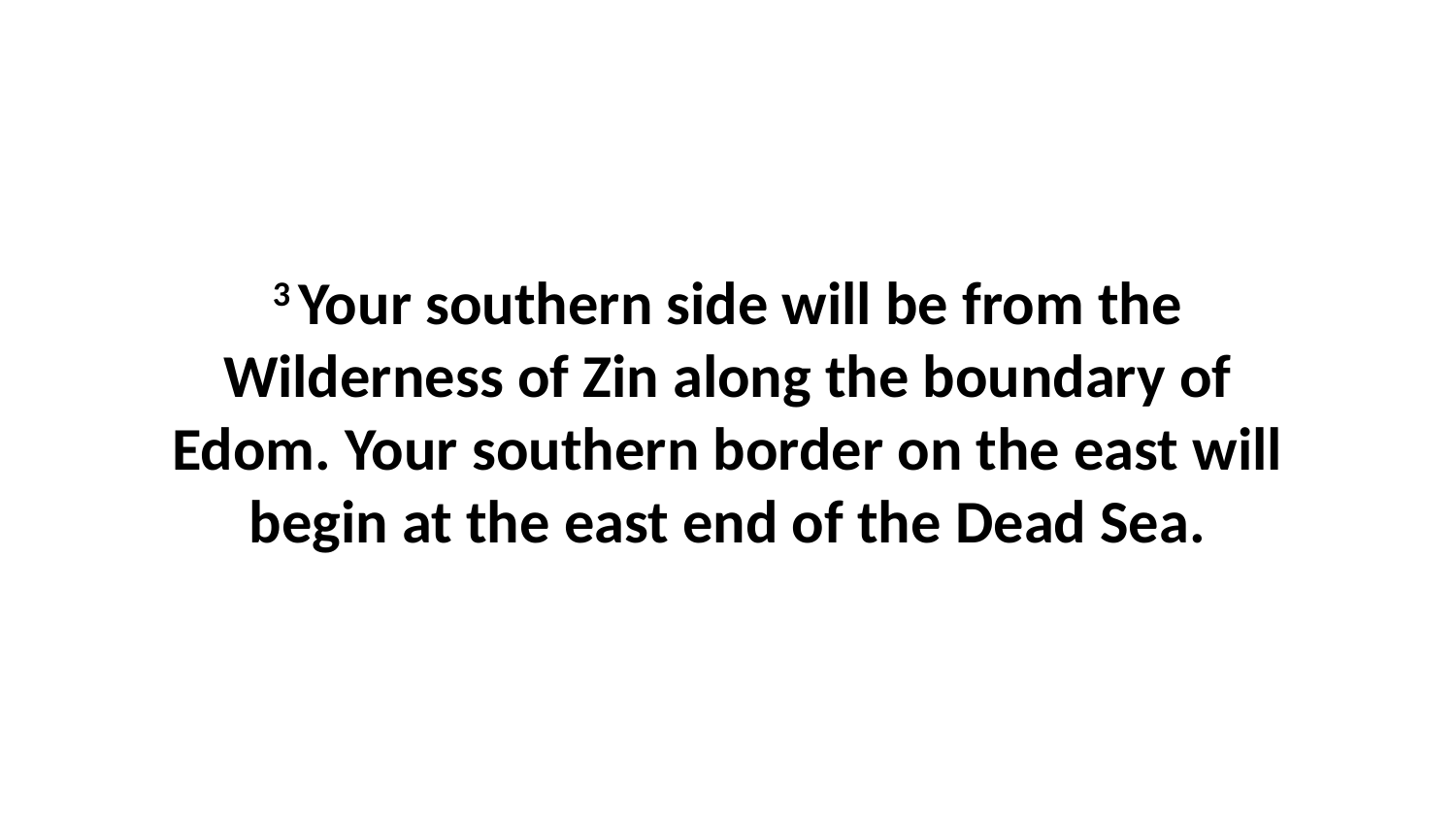

3 Your southern side will be from the Wilderness of Zin along the boundary of Edom. Your southern border on the east will begin at the east end of the Dead Sea.